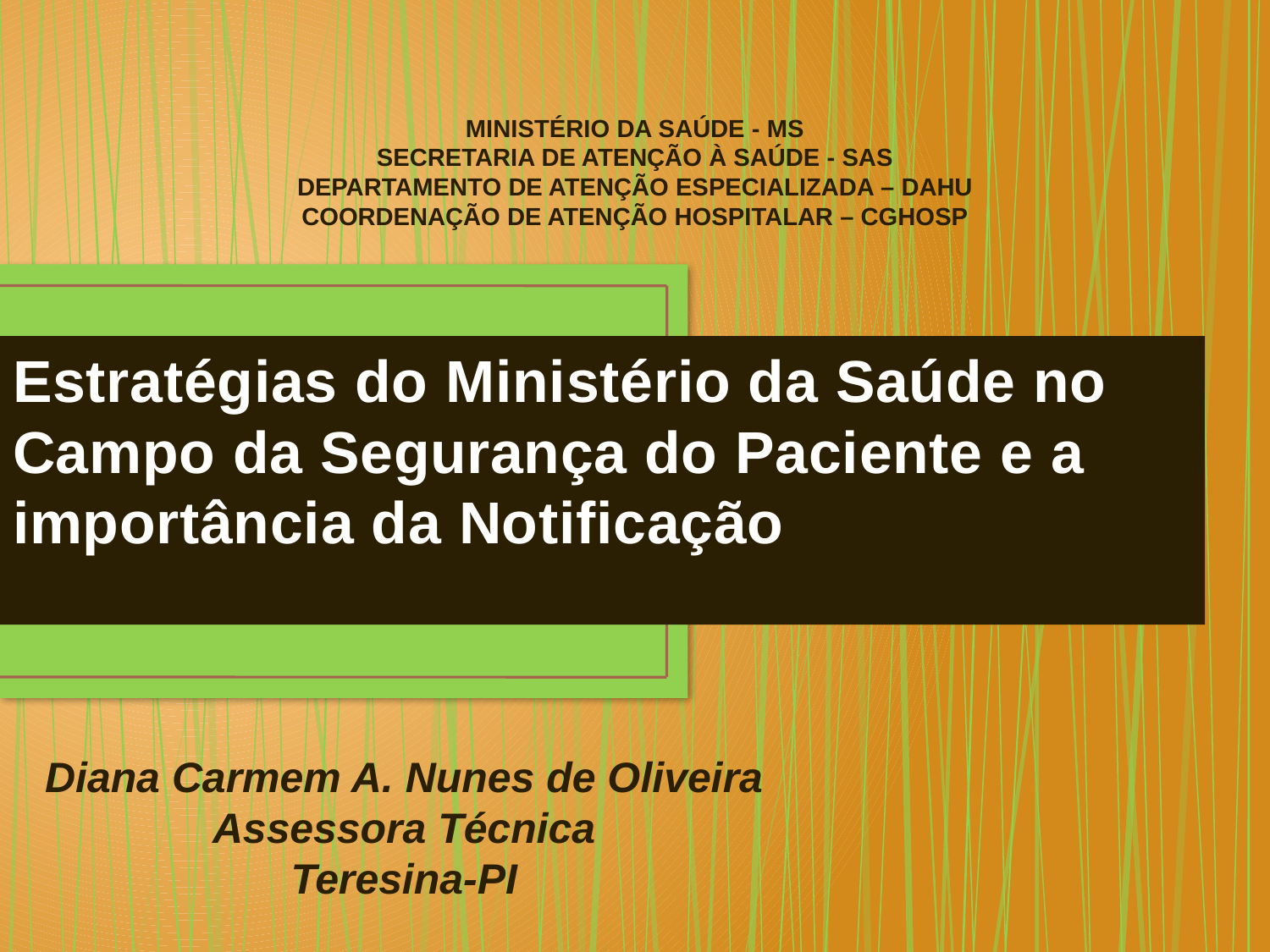

MINISTÉRIO DA SAÚDE - MS
SECRETARIA DE ATENÇÃO À SAÚDE - SAS
DEPARTAMENTO DE ATENÇÃO ESPECIALIZADA – DAHU
COORDENAÇÃO DE ATENÇÃO HOSPITALAR – CGHOSP
# Estratégias do Ministério da Saúde no Campo da Segurança do Paciente e a importância da Notificação
Diana Carmem A. Nunes de Oliveira
Assessora Técnica
Teresina-PI